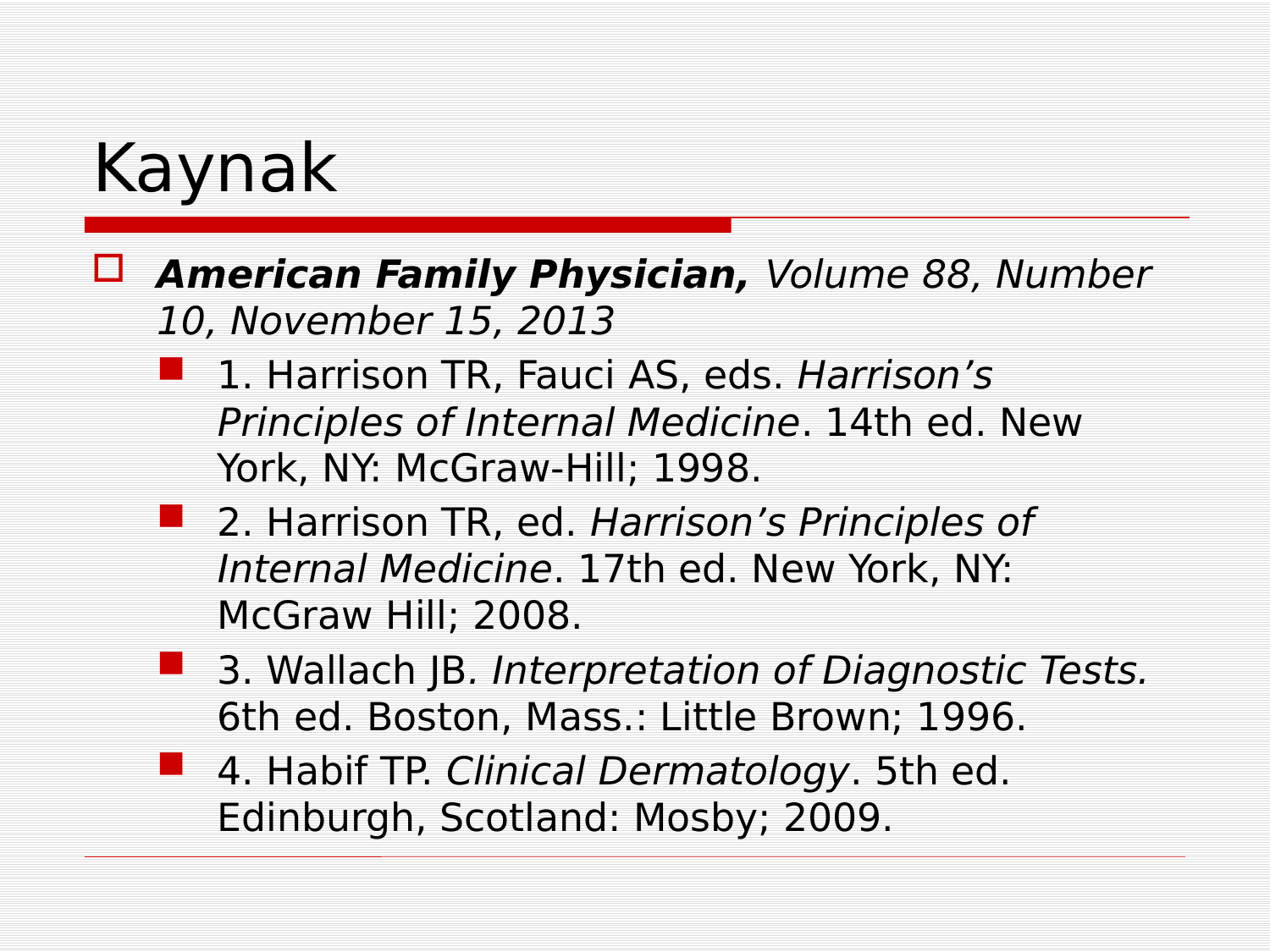

# Kaynak
American Family Physician, Volume 88, Number 10, November 15, 2013
1. Harrison TR, Fauci AS, eds. Harrison’s Principles of Internal Medicine. 14th ed. New York, NY: McGraw-Hill; 1998.
2. Harrison TR, ed. Harrison’s Principles of Internal Medicine. 17th ed. New York, NY: McGraw Hill; 2008.
3. Wallach JB. Interpretation of Diagnostic Tests. 6th ed. Boston, Mass.: Little Brown; 1996.
4. Habif TP. Clinical Dermatology. 5th ed. Edinburgh, Scotland: Mosby; 2009.